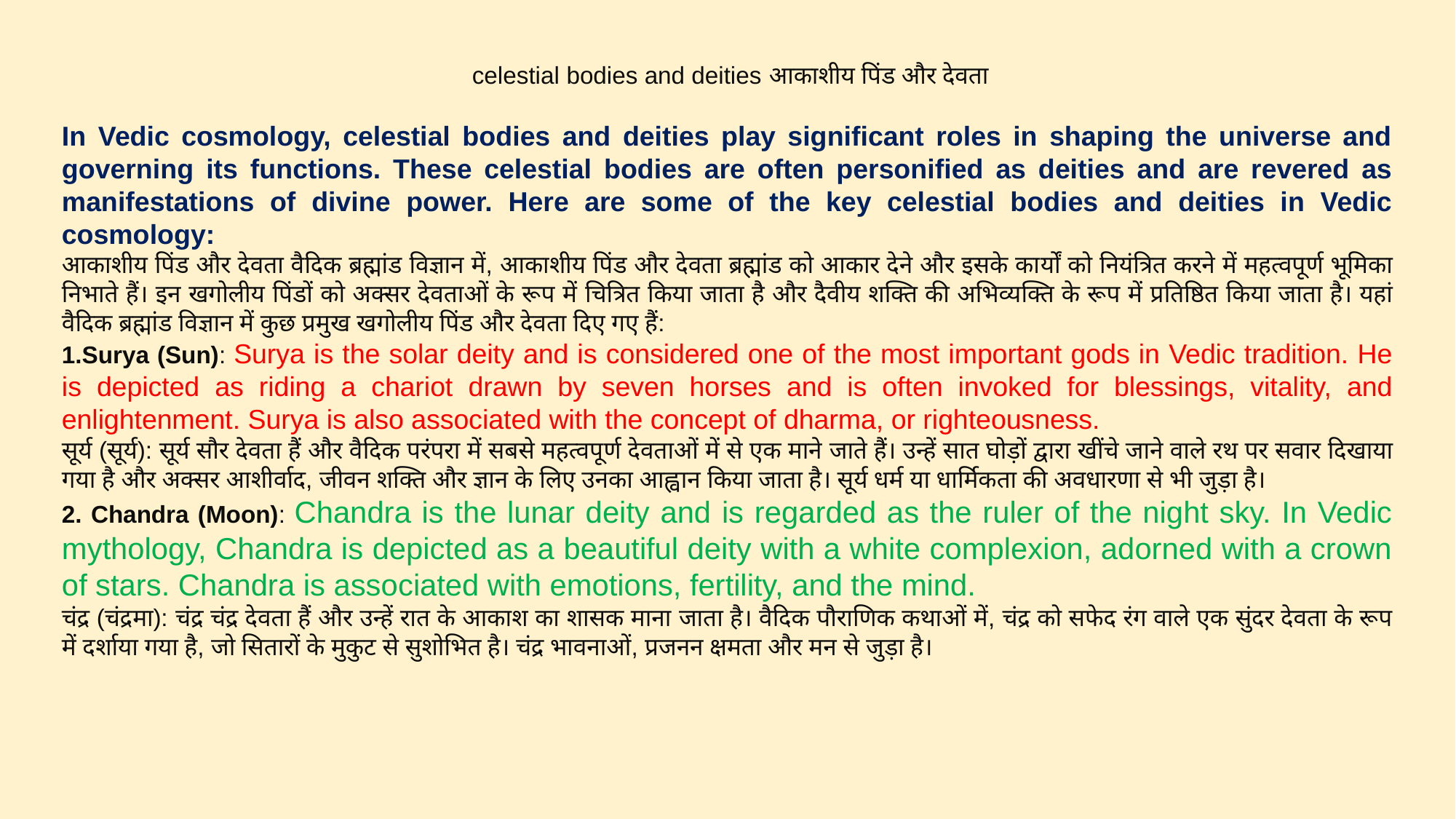

celestial bodies and deities आकाशीय पिंड और देवता

In Vedic cosmology, celestial bodies and deities play significant roles in shaping the universe and governing its functions. These celestial bodies are often personified as deities and are revered as manifestations of divine power. Here are some of the key celestial bodies and deities in Vedic cosmology:
आकाशीय पिंड और देवता वैदिक ब्रह्मांड विज्ञान में, आकाशीय पिंड और देवता ब्रह्मांड को आकार देने और इसके कार्यों को नियंत्रित करने में महत्वपूर्ण भूमिका निभाते हैं। इन खगोलीय पिंडों को अक्सर देवताओं के रूप में चित्रित किया जाता है और दैवीय शक्ति की अभिव्यक्ति के रूप में प्रतिष्ठित किया जाता है। यहां वैदिक ब्रह्मांड विज्ञान में कुछ प्रमुख खगोलीय पिंड और देवता दिए गए हैं:
Surya (Sun): Surya is the solar deity and is considered one of the most important gods in Vedic tradition. He is depicted as riding a chariot drawn by seven horses and is often invoked for blessings, vitality, and enlightenment. Surya is also associated with the concept of dharma, or righteousness.
सूर्य (सूर्य): सूर्य सौर देवता हैं और वैदिक परंपरा में सबसे महत्वपूर्ण देवताओं में से एक माने जाते हैं। उन्हें सात घोड़ों द्वारा खींचे जाने वाले रथ पर सवार दिखाया गया है और अक्सर आशीर्वाद, जीवन शक्ति और ज्ञान के लिए उनका आह्वान किया जाता है। सूर्य धर्म या धार्मिकता की अवधारणा से भी जुड़ा है।
2. Chandra (Moon): Chandra is the lunar deity and is regarded as the ruler of the night sky. In Vedic mythology, Chandra is depicted as a beautiful deity with a white complexion, adorned with a crown of stars. Chandra is associated with emotions, fertility, and the mind.
चंद्र (चंद्रमा): चंद्र चंद्र देवता हैं और उन्हें रात के आकाश का शासक माना जाता है। वैदिक पौराणिक कथाओं में, चंद्र को सफेद रंग वाले एक सुंदर देवता के रूप में दर्शाया गया है, जो सितारों के मुकुट से सुशोभित है। चंद्र भावनाओं, प्रजनन क्षमता और मन से जुड़ा है।